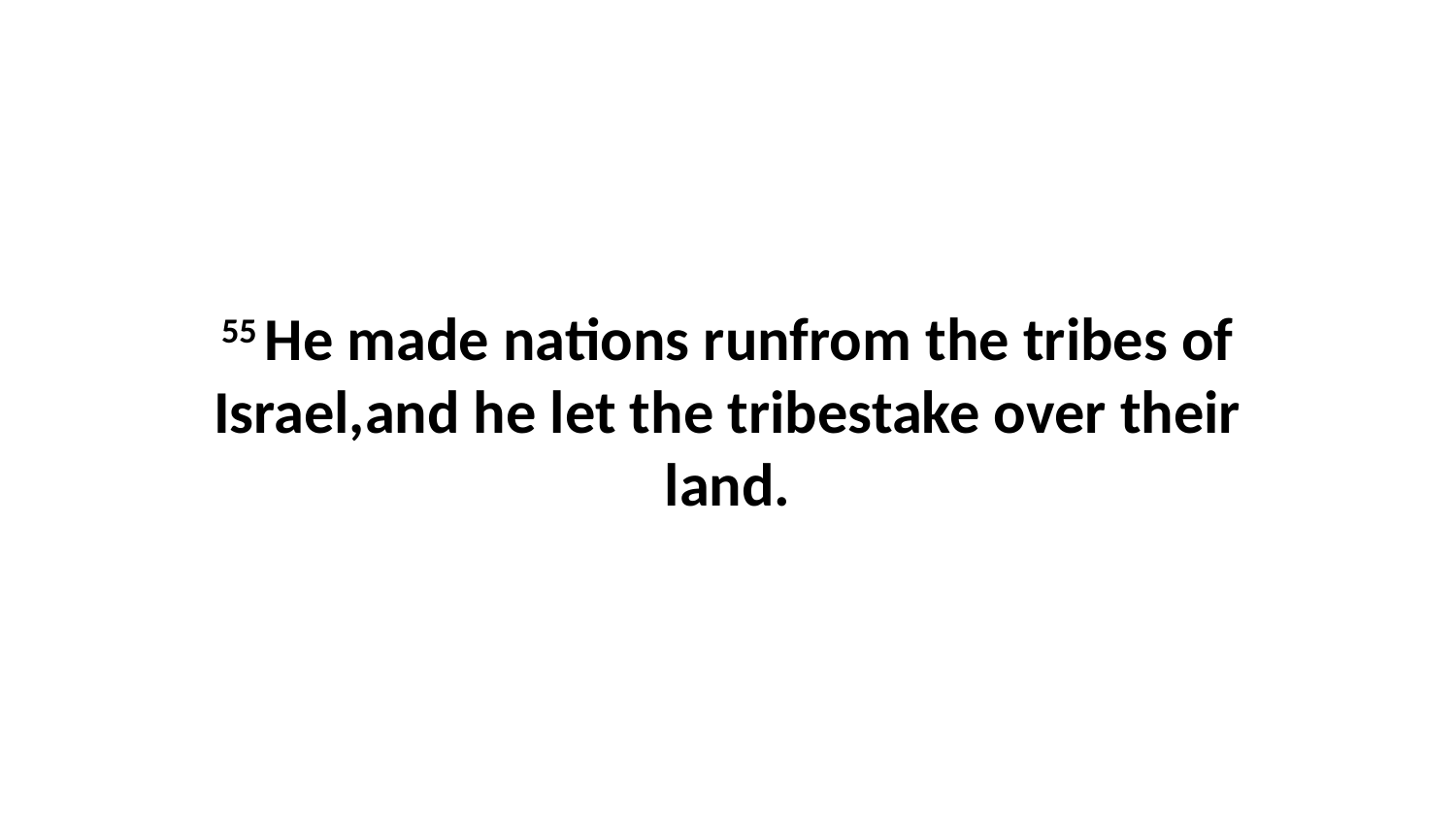

55 He made nations runfrom the tribes of Israel,and he let the tribestake over their land.